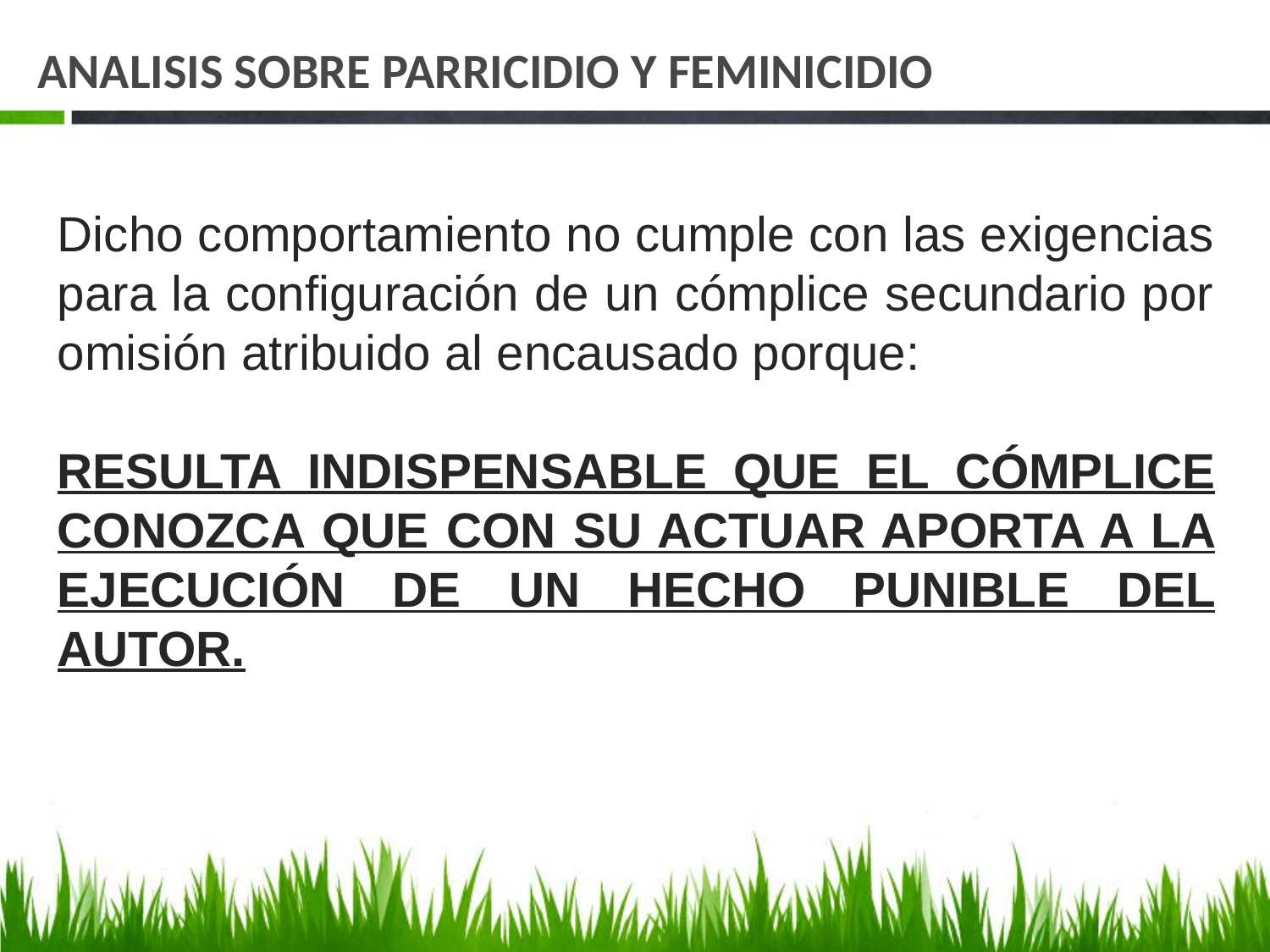

# ANALISIS SOBRE PARRICIDIO Y FEMINICIDIO
Dicho comportamiento no cumple con las exigencias para la configuración de un cómplice secundario por omisión atribuido al encausado porque:

RESULTA INDISPENSABLE QUE EL CÓMPLICE CONOZCA QUE CON SU ACTUAR APORTA A LA EJECUCIÓN DE UN HECHO PUNIBLE DEL AUTOR.